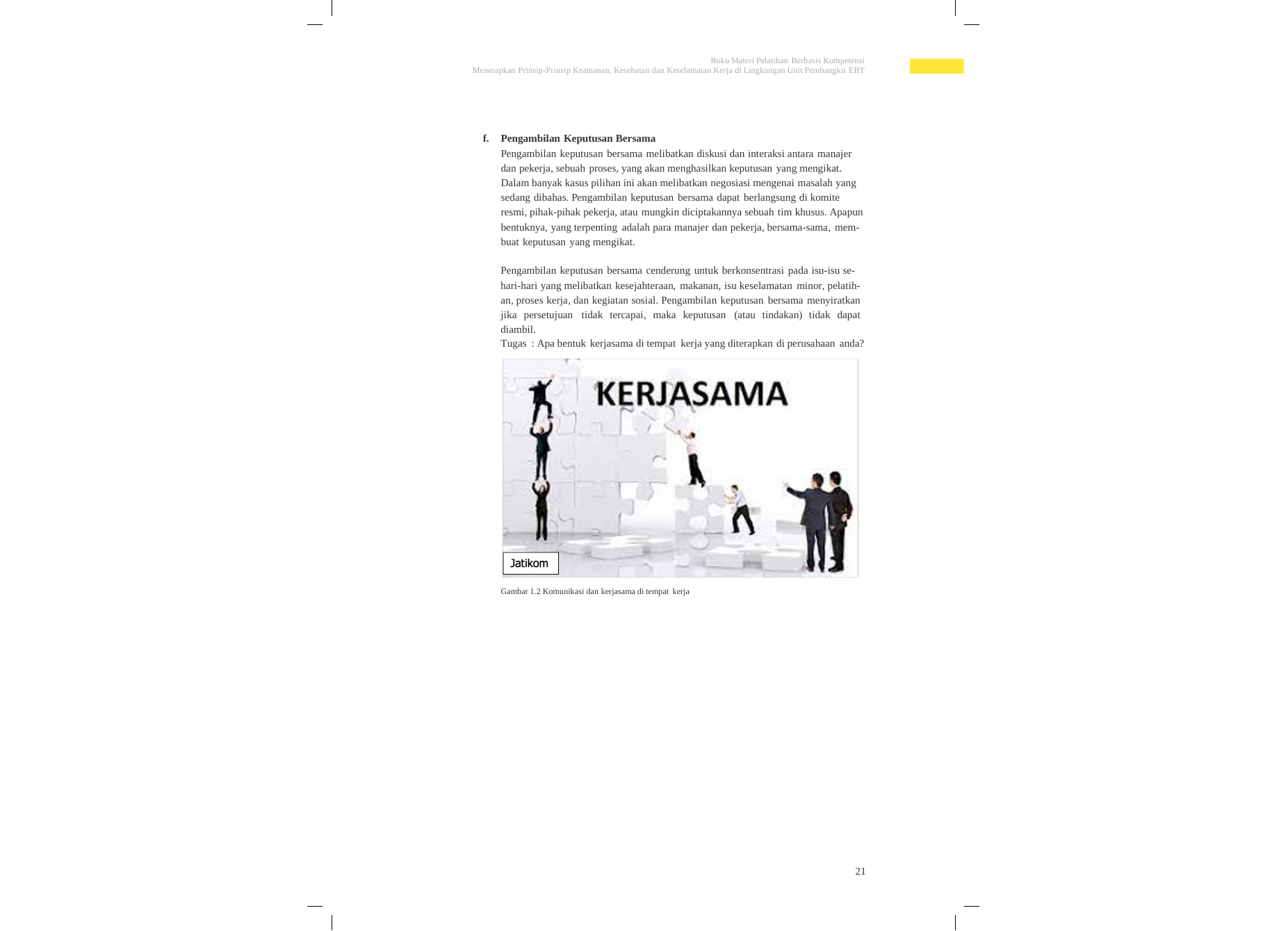

Buku Materi Pelatihan Berbasis Kompetensi
Menerapkan Prinsip-Prinsip Keamanan, Kesehatan dan Keselamatan Kerja di Lingkungan Unit Pembangkit EBT

f.
Pengambilan Keputusan Bersama
Pengambilan keputusan bersama melibatkan diskusi dan interaksi antara manajer dan pekerja, sebuah proses, yang akan menghasilkan keputusan yang mengikat. Dalam banyak kasus pilihan ini akan melibatkan negosiasi mengenai masalah yang sedang dibahas. Pengambilan keputusan bersama dapat berlangsung di komite resmi, pihak-pihak pekerja, atau mungkin diciptakannya sebuah tim khusus. Apapun bentuknya, yang terpenting adalah para manajer dan pekerja, bersama-sama, mem- buat keputusan yang mengikat.
Pengambilan keputusan bersama cenderung untuk berkonsentrasi pada isu-isu se-
hari-hari yang melibatkan kesejahteraan, makanan, isu keselamatan minor, pelatih- an, proses kerja, dan kegiatan sosial. Pengambilan keputusan bersama menyiratkan jika persetujuan tidak tercapai, maka keputusan (atau tindakan) tidak dapat diambil.
Tugas : Apa bentuk kerjasama di tempat kerja yang diterapkan di perusahaan anda?

Gambar 1.2 Komunikasi dan kerjasama di tempat kerja
21